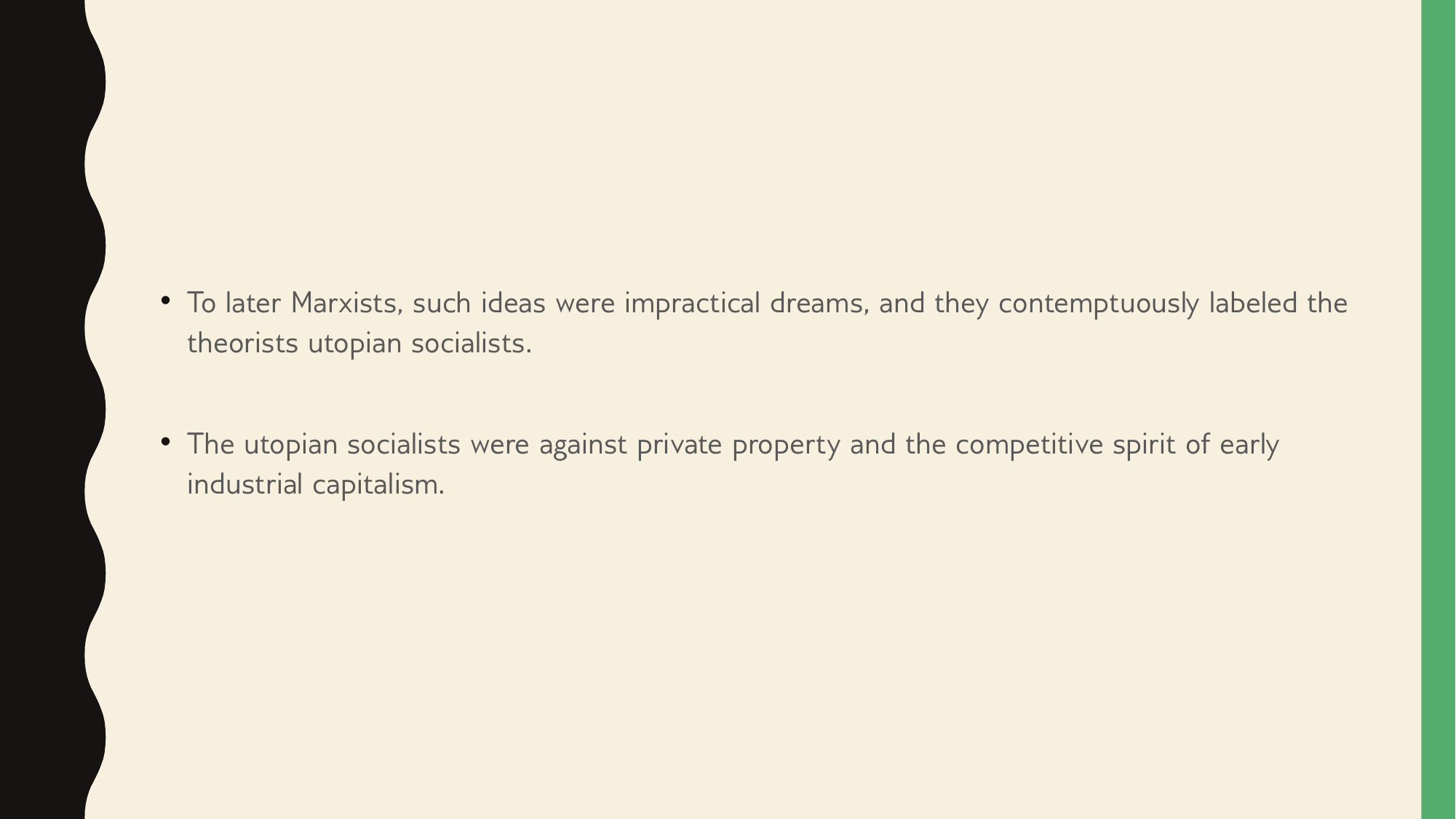

#
To later Marxists, such ideas were impractical dreams, and they contemptuously labeled the theorists utopian socialists.

The utopian socialists were against private property and the competitive spirit of early industrial capitalism.